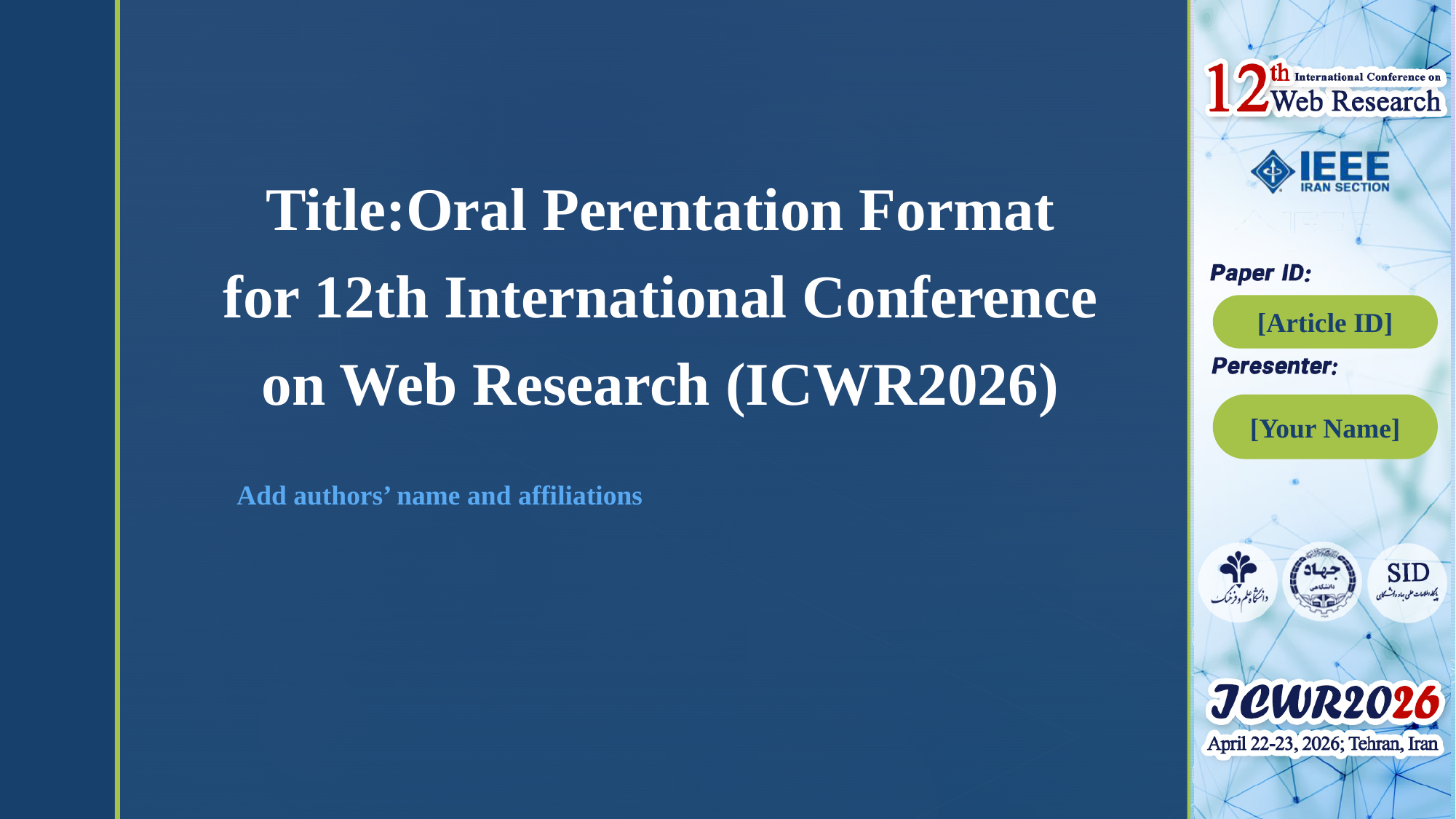

Title:Oral Perentation Format
for 12th International Conference on Web Research (ICWR2026)
[Article ID]
[Your Name]
# Add authors’ name and affiliations